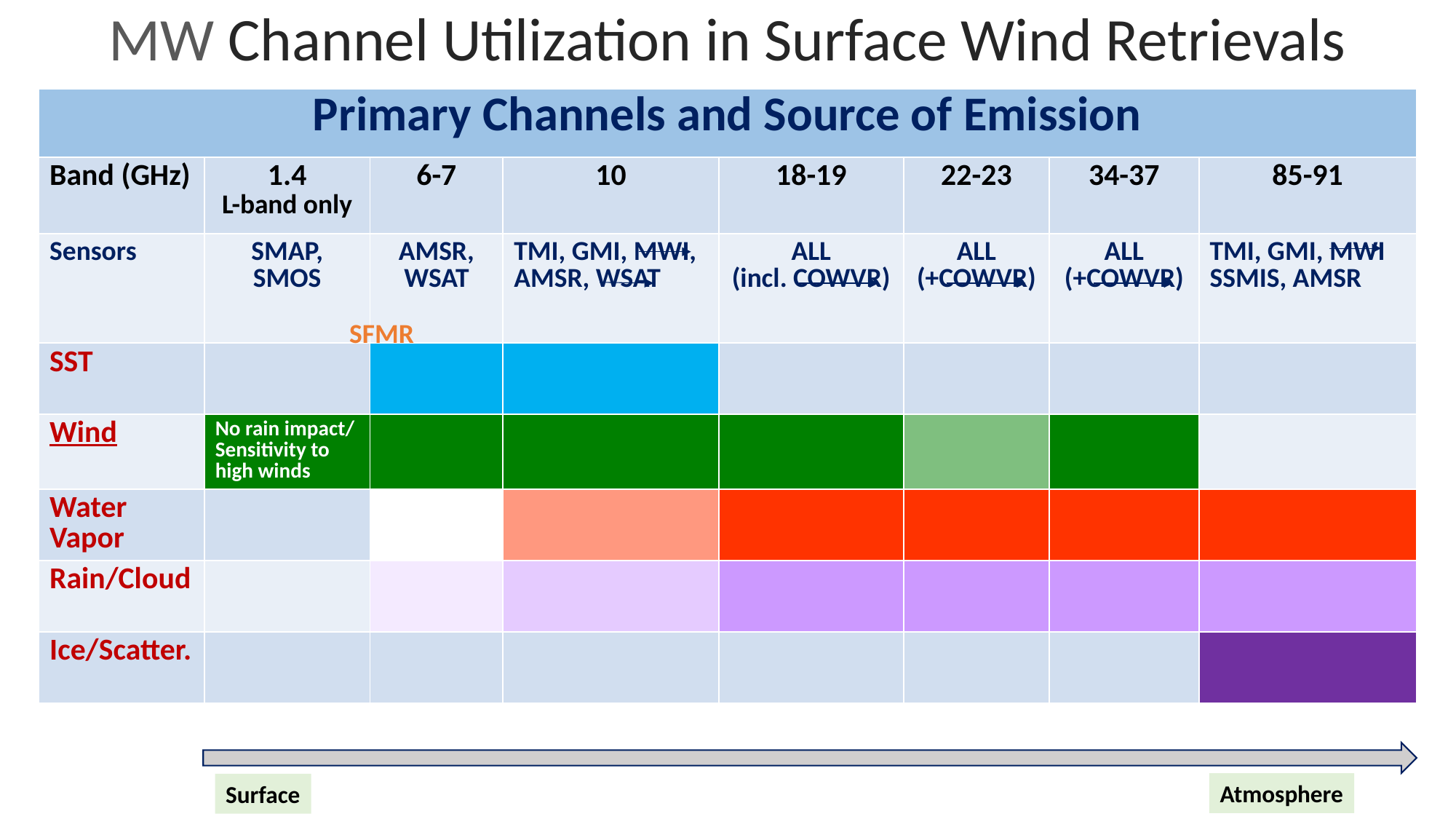

# MW Channel Utilization in Surface Wind Retrievals
| Primary Channels and Source of Emission |  |  |  |  |  |  |  |
| --- | --- | --- | --- | --- | --- | --- | --- |
| Band (GHz) | 1.4 L-band only | 6-7 | 10 | 18-19 | 22-23 | 34-37 | 85-91 |
| Sensors | SMAP, SMOS | AMSR, WSAT | TMI, GMI, MWI, AMSR, WSAT | ALL (incl. COWVR) | ALL (+COWVR) | ALL (+COWVR) | TMI, GMI, MWI SSMIS, AMSR |
| SST |  |  |  |  |  |  |  |
| Wind | No rain impact/ Sensitivity to high winds |  |  |  |  |  |  |
| Water Vapor |  |  |  |  |  |  |  |
| Rain/Cloud |  |  |  |  |  |  |  |
| Ice/Scatter. |  |  |  |  |  |  |  |
SFMR

Atmosphere
Surface